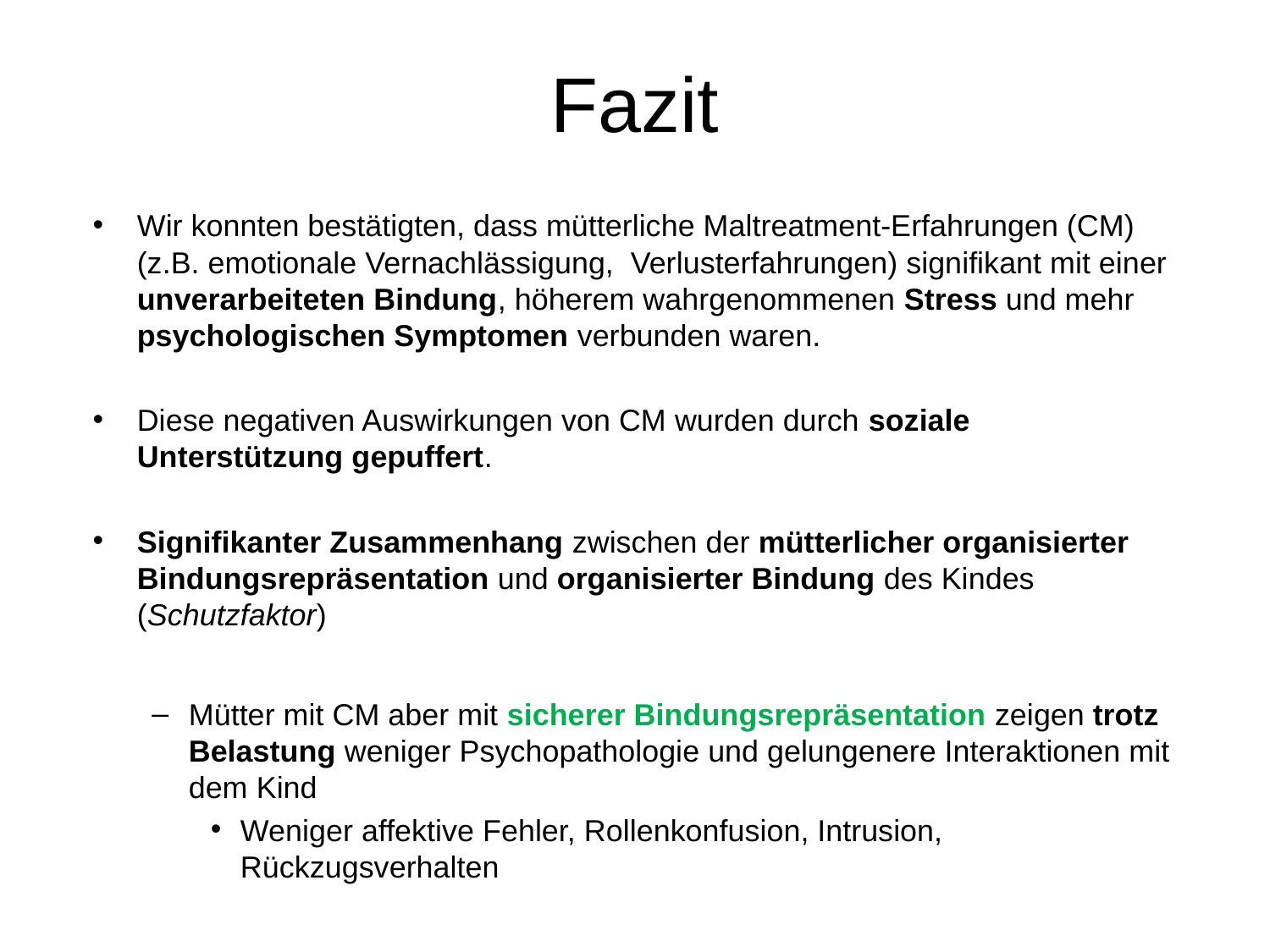

# Fazit
Wir konnten bestätigten, dass mütterliche Maltreatment-Erfahrungen (CM) (z.B. emotionale Vernachlässigung,  Verlusterfahrungen) signifikant mit einer unverarbeiteten Bindung, höherem wahrgenommenen Stress und mehr psychologischen Symptomen verbunden waren.

Diese negativen Auswirkungen von CM wurden durch soziale Unterstützung gepuffert.

Signifikanter Zusammenhang zwischen der mütterlicher organisierter Bindungsrepräsentation und organisierter Bindung des Kindes (Schutzfaktor)

Mütter mit CM aber mit sicherer Bindungsrepräsentation zeigen trotz Belastung weniger Psychopathologie und gelungenere Interaktionen mit dem Kind
Weniger affektive Fehler, Rollenkonfusion, Intrusion, Rückzugsverhalten